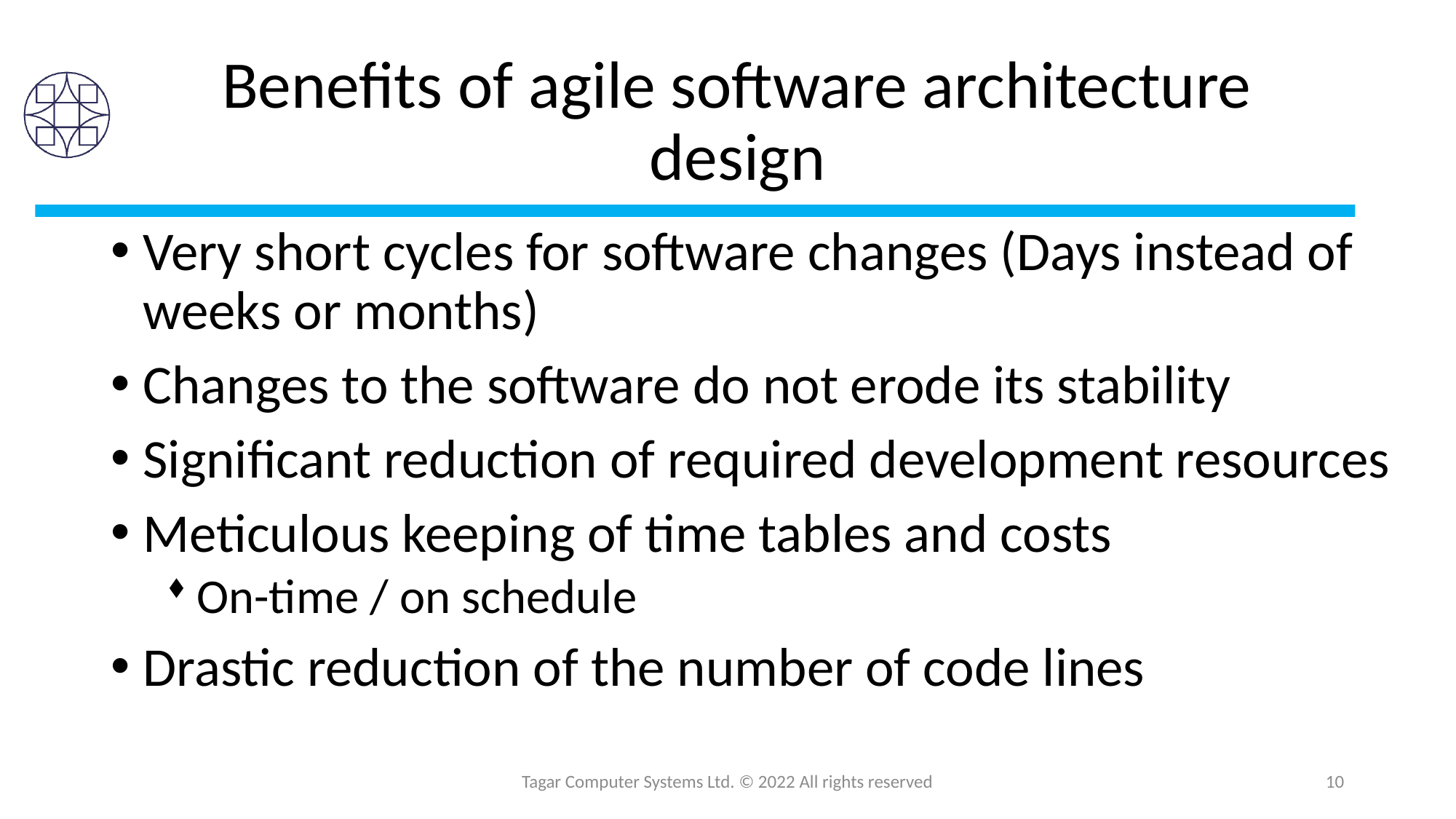

# Benefits of agile software architecture design
Very short cycles for software changes (Days instead of weeks or months)
Changes to the software do not erode its stability
Significant reduction of required development resources
Meticulous keeping of time tables and costs
On-time / on schedule
Drastic reduction of the number of code lines
Tagar Computer Systems Ltd. © 2022 All rights reserved
10